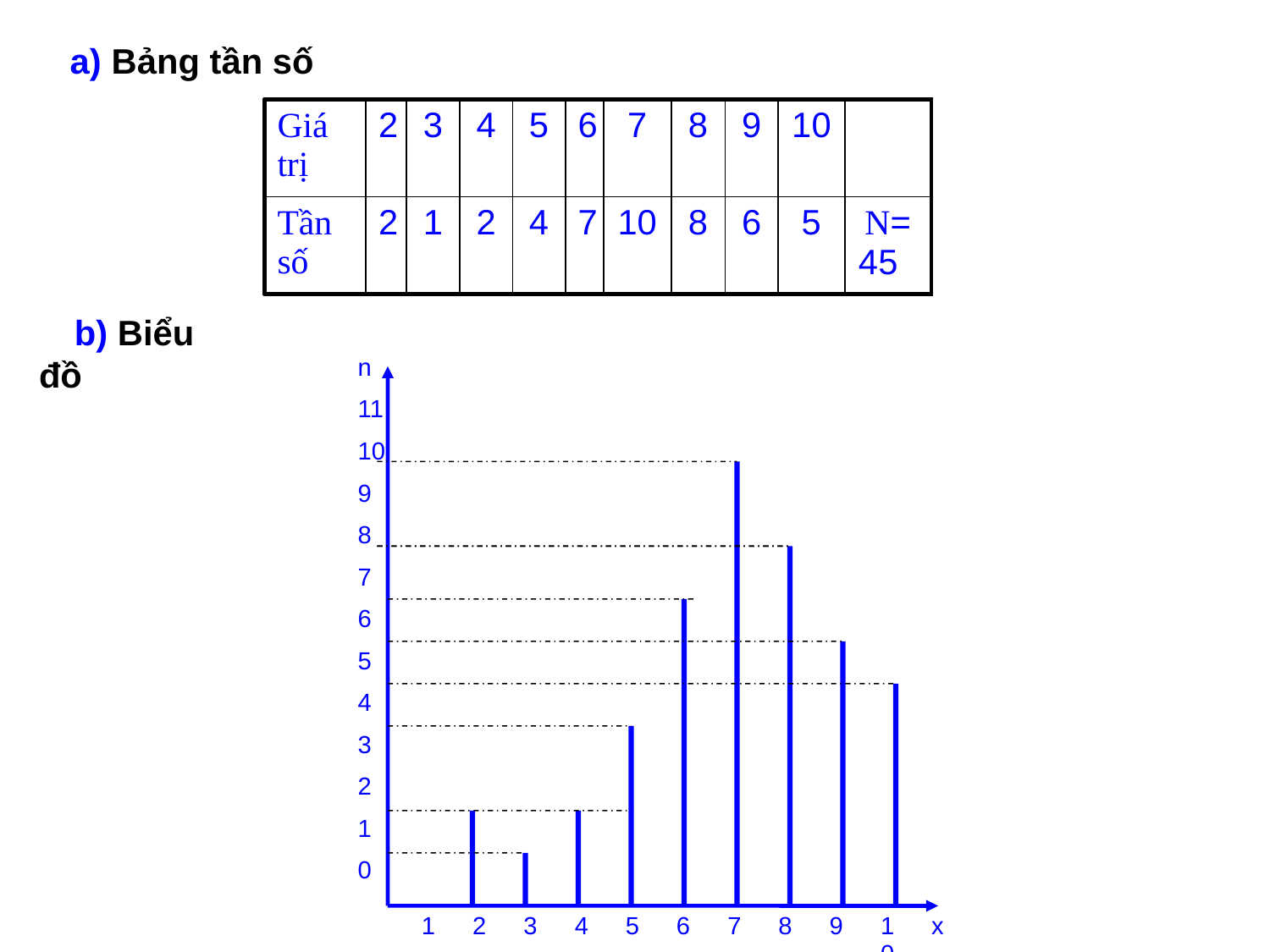

a) Bảng tần số
| Giá trị | 2 | 3 | 4 | 5 | 6 | 7 | 8 | 9 | 10 |  |
| --- | --- | --- | --- | --- | --- | --- | --- | --- | --- | --- |
| Tần số | 2 | 1 | 2 | 4 | 7 | 10 | 8 | 6 | 5 | N=45 |
    b) Biểu đồ

n
11
10
9
8
7
6
5
4
3
2
1
0

| 1 | 2 | 3 | 4 | 5 | 6 | 7 | 8 | 9 | 10 | x |
| --- | --- | --- | --- | --- | --- | --- | --- | --- | --- | --- |